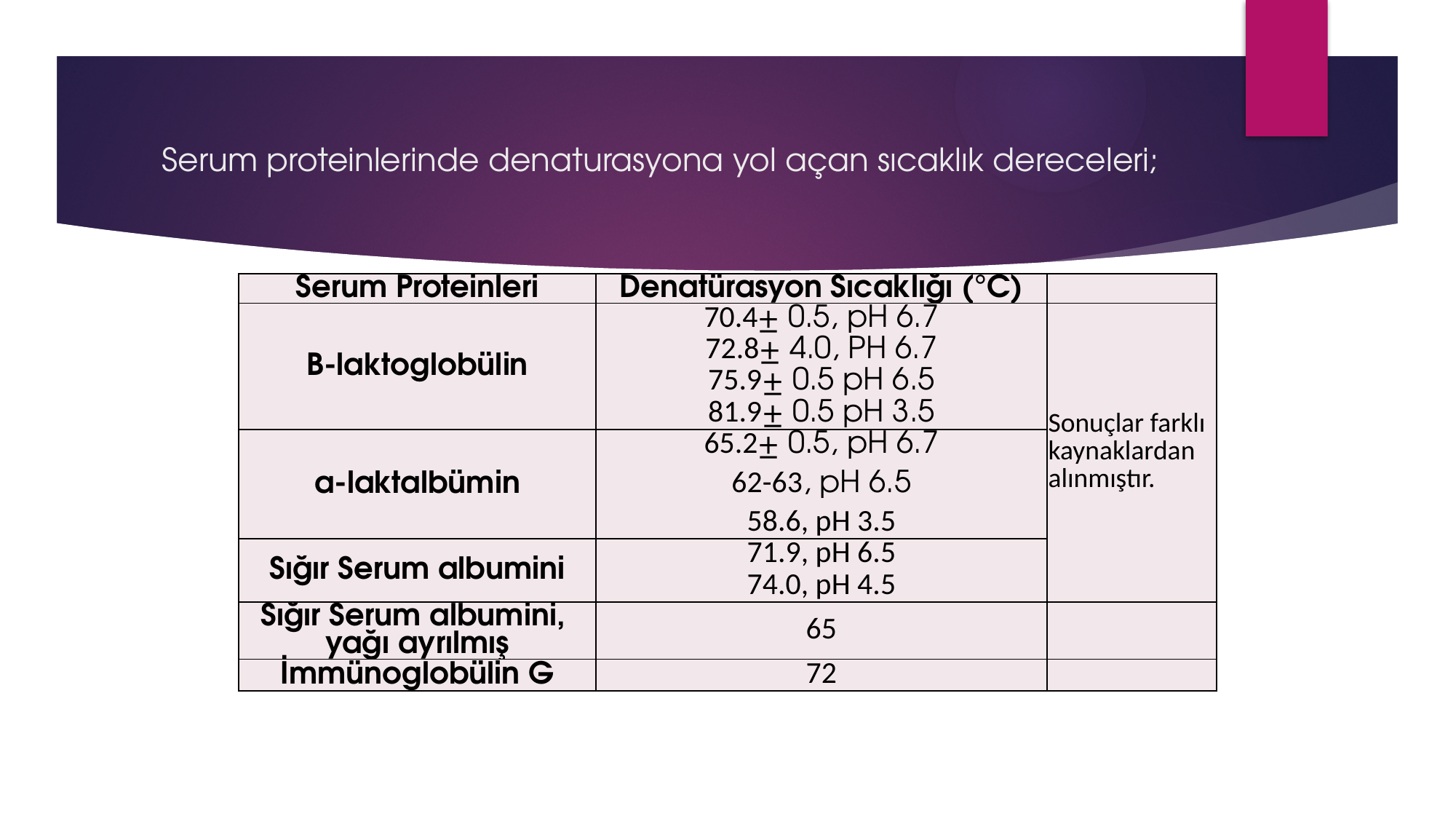

# Serum proteinlerinde denaturasyona yol açan sıcaklık dereceleri;
| Serum Proteinleri | Denatürasyon Sıcaklığı (°C) |  |
| --- | --- | --- |
| B-laktoglobülin | 70.4± 0.5, pH 6.7 | Sonuçlar farklı kaynaklardan alınmıştır. |
|  | 72.8± 4.0, PH 6.7 |  |
|  | 75.9± 0.5 pH 6.5 |  |
|  | 81.9± 0.5 pH 3.5 |  |
| a-laktalbümin | 65.2± 0.5, pH 6.7 |  |
|  | 62-63, pH 6.5 |  |
|  | 58.6, pH 3.5 |  |
| Sığır Serum albumini | 71.9, pH 6.5 |  |
|  | 74.0, pH 4.5 |  |
| Sığır Serum albumini, yağı ayrılmış | 65 |  |
| İmmünoglobülin G | 72 |  |